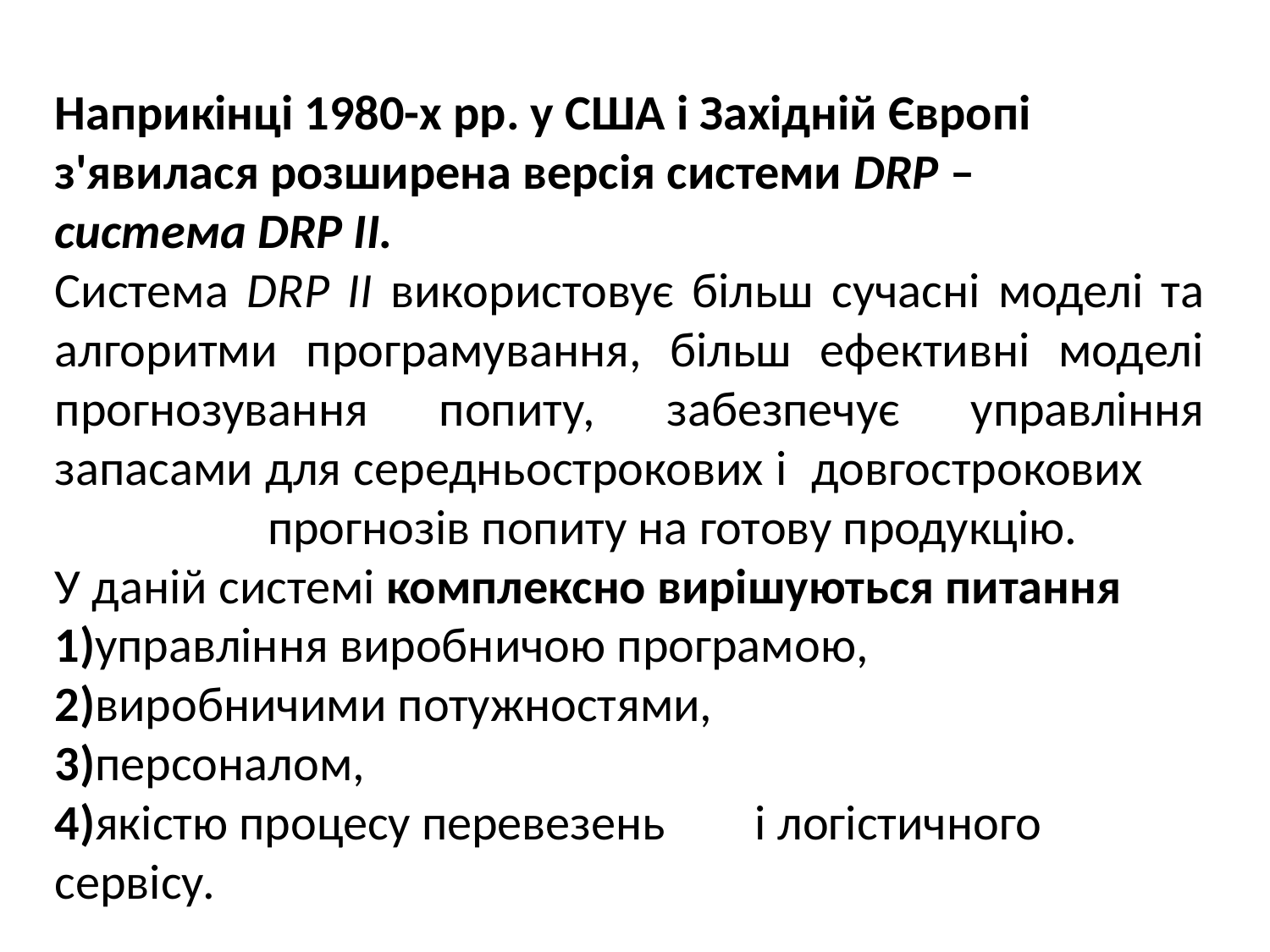

Наприкінці 1980-х рр. у США і Західній Європі з'явилася розширена версія системи DRP –  система DRP ІІ.
Система DRP ІІ використовує більш сучасні моделі та алгоритми програмування, більш ефективні моделі прогнозування попиту, забезпечує управління запасами для середньострокових і  довгострокових                         прогнозів попиту на готову продукцію.
У даній системі комплексно вирішуються питання 1)управління виробничою програмою, 2)виробничими потужностями,
3)персоналом,
4)якістю процесу перевезень        і логістичного сервісу.